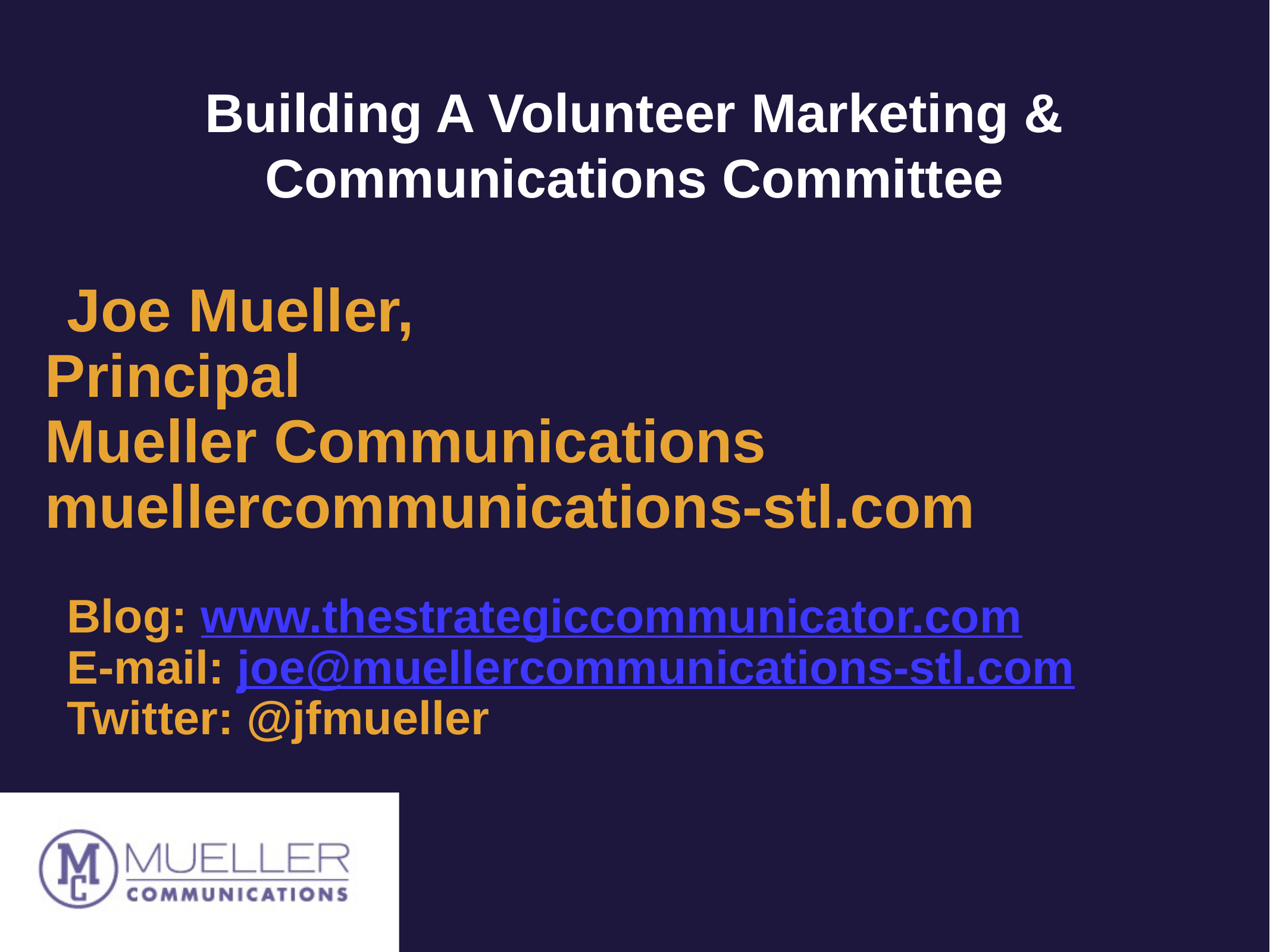

40
# Building A Volunteer Marketing & Communications Committee
Joe Mueller,
Principal
Mueller Communications
muellercommunications-stl.com

Blog: www.thestrategiccommunicator.com
E-mail: joe@muellercommunications-stl.com
Twitter: @jfmueller